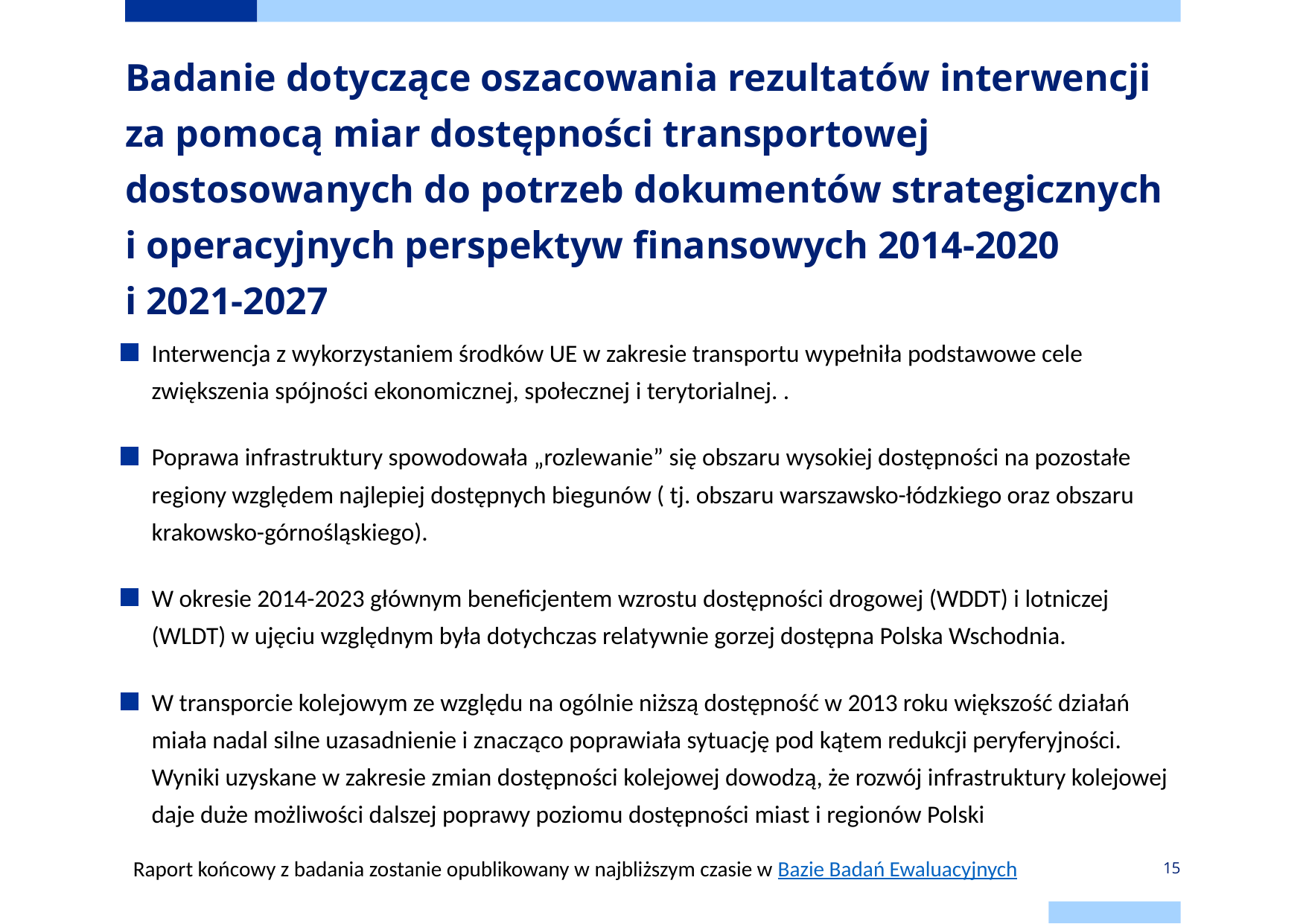

# Badanie dotyczące oszacowania rezultatów interwencji za pomocą miar dostępności transportowej dostosowanych do potrzeb dokumentów strategicznych i operacyjnych perspektyw finansowych 2014-2020 i 2021-2027
Interwencja z wykorzystaniem środków UE w zakresie transportu wypełniła podstawowe cele zwiększenia spójności ekonomicznej, społecznej i terytorialnej. .
Poprawa infrastruktury spowodowała „rozlewanie” się obszaru wysokiej dostępności na pozostałe regiony względem najlepiej dostępnych biegunów ( tj. obszaru warszawsko-łódzkiego oraz obszaru krakowsko-górnośląskiego).
W okresie 2014-2023 głównym beneficjentem wzrostu dostępności drogowej (WDDT) i lotniczej (WLDT) w ujęciu względnym była dotychczas relatywnie gorzej dostępna Polska Wschodnia.
W transporcie kolejowym ze względu na ogólnie niższą dostępność w 2013 roku większość działań miała nadal silne uzasadnienie i znacząco poprawiała sytuację pod kątem redukcji peryferyjności. Wyniki uzyskane w zakresie zmian dostępności kolejowej dowodzą, że rozwój infrastruktury kolejowej daje duże możliwości dalszej poprawy poziomu dostępności miast i regionów Polski
Raport końcowy z badania zostanie opublikowany w najbliższym czasie w Bazie Badań Ewaluacyjnych
15